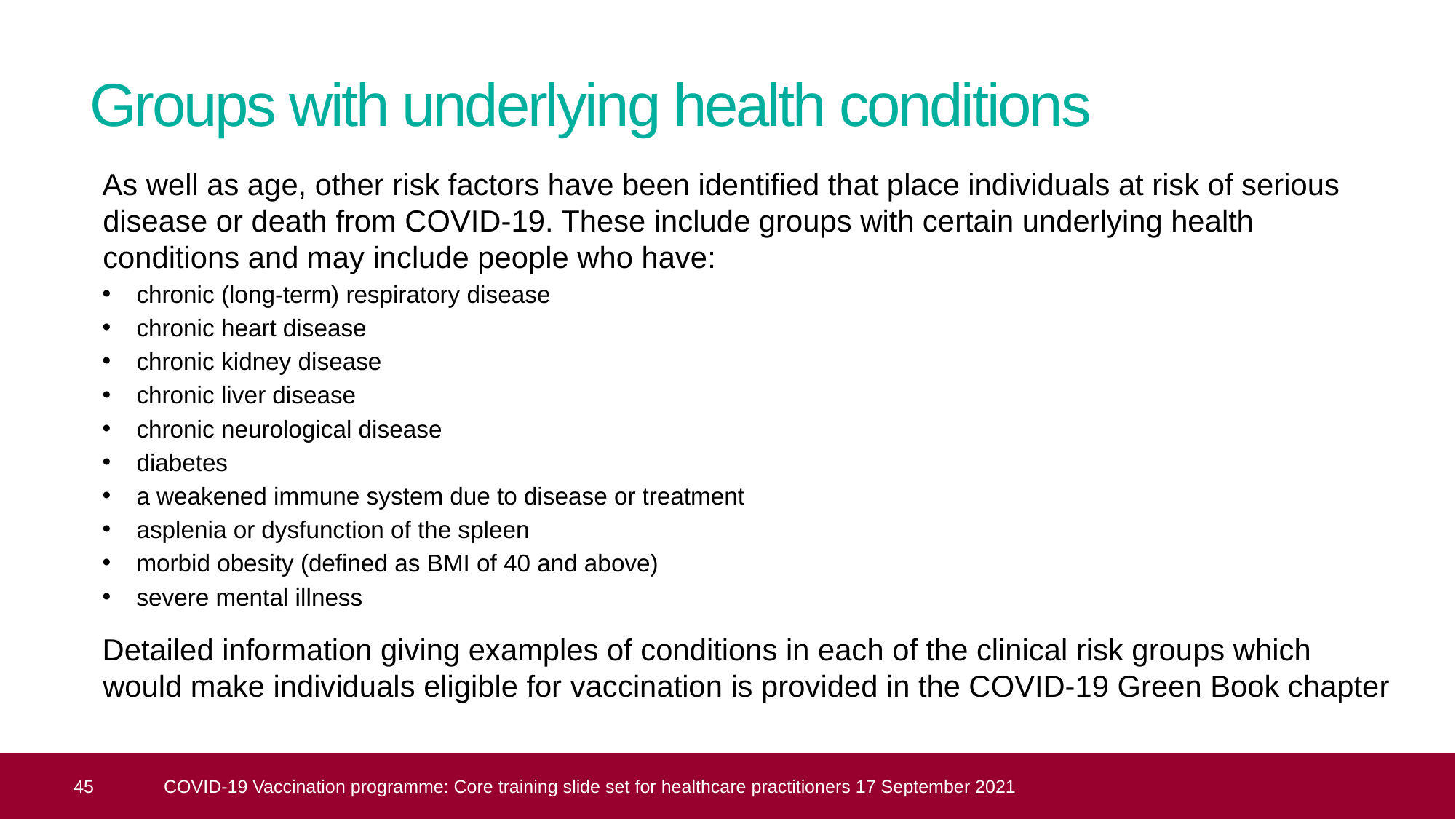

# Groups with underlying health conditions
As well as age, other risk factors have been identified that place individuals at risk of serious disease or death from COVID-19. These include groups with certain underlying health conditions and may include people who have:
chronic (long-term) respiratory disease
chronic heart disease
chronic kidney disease
chronic liver disease
chronic neurological disease
diabetes
a weakened immune system due to disease or treatment
asplenia or dysfunction of the spleen
morbid obesity (defined as BMI of 40 and above)
severe mental illness

Detailed information giving examples of conditions in each of the clinical risk groups which would make individuals eligible for vaccination is provided in the COVID-19 Green Book chapter
  45
COVID-19 Vaccination programme: Core training slide set for healthcare practitioners 17 September 2021